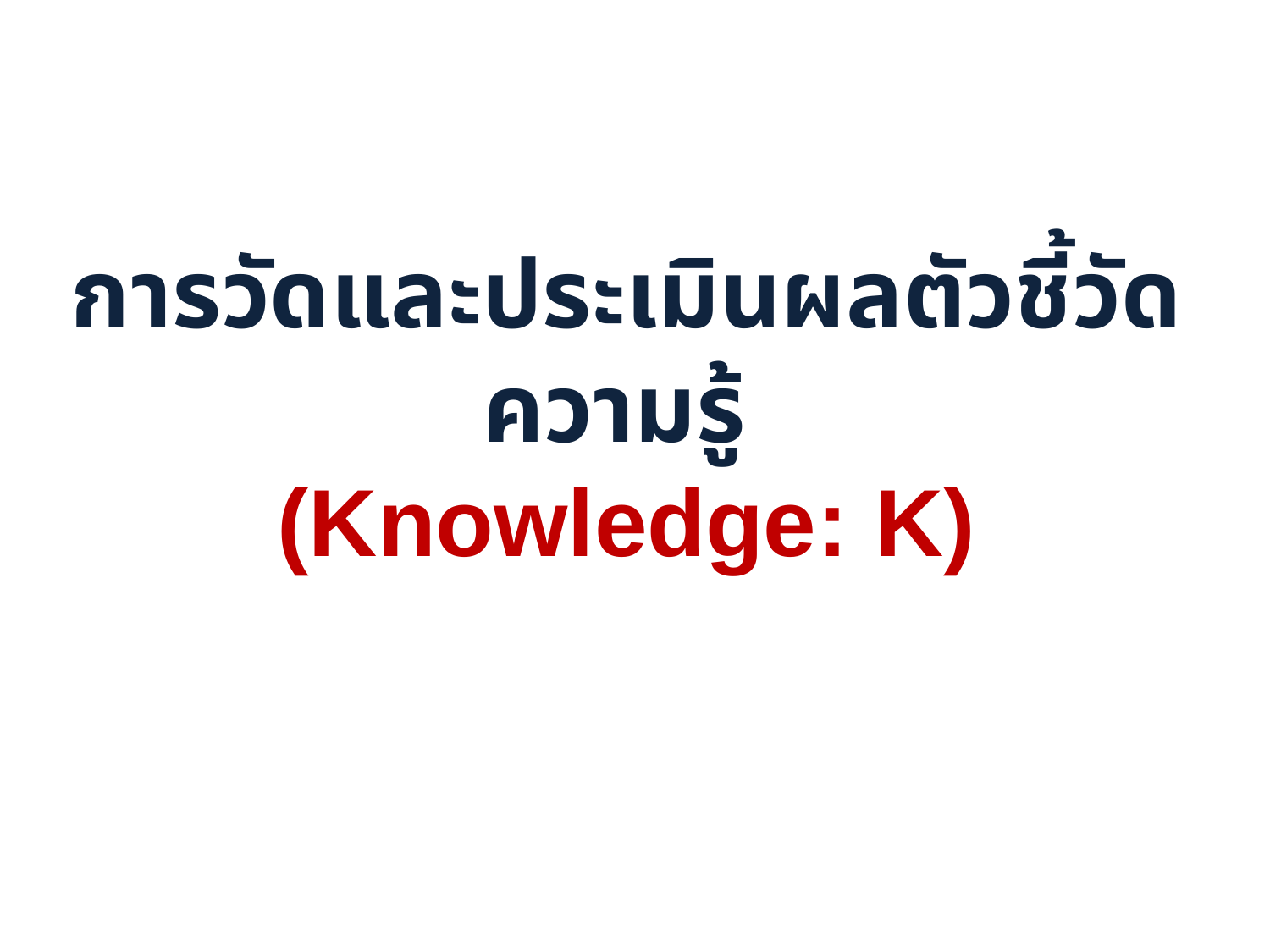

# การวัดและประเมินผลตัวชี้วัดความรู้ (Knowledge: K)